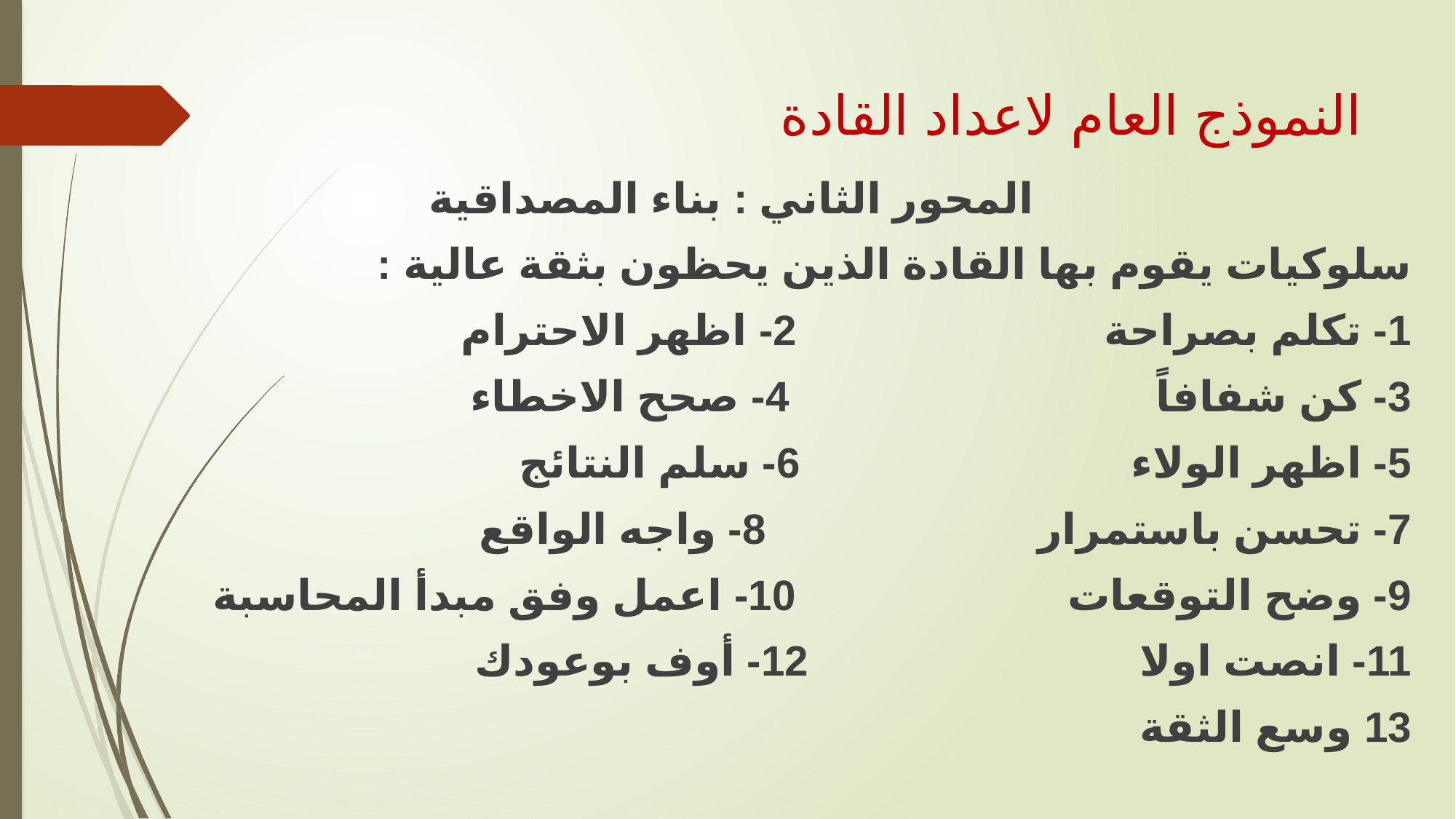

# النموذج العام لاعداد القادة
المحور الثاني : بناء المصداقية
سلوكيات يقوم بها القادة الذين يحظون بثقة عالية :
1- تكلم بصراحة                          2- اظهر الاحترام
3- كن شفافاً                               4- صحح الاخطاء
5- اظهر الولاء                            6- سلم النتائج
7- تحسن باستمرار                       8- واجه الواقع
9- وضح التوقعات                       10- اعمل وفق مبدأ المحاسبة
11- انصت اولا                            12- أوف بوعودك
13 وسع الثقة